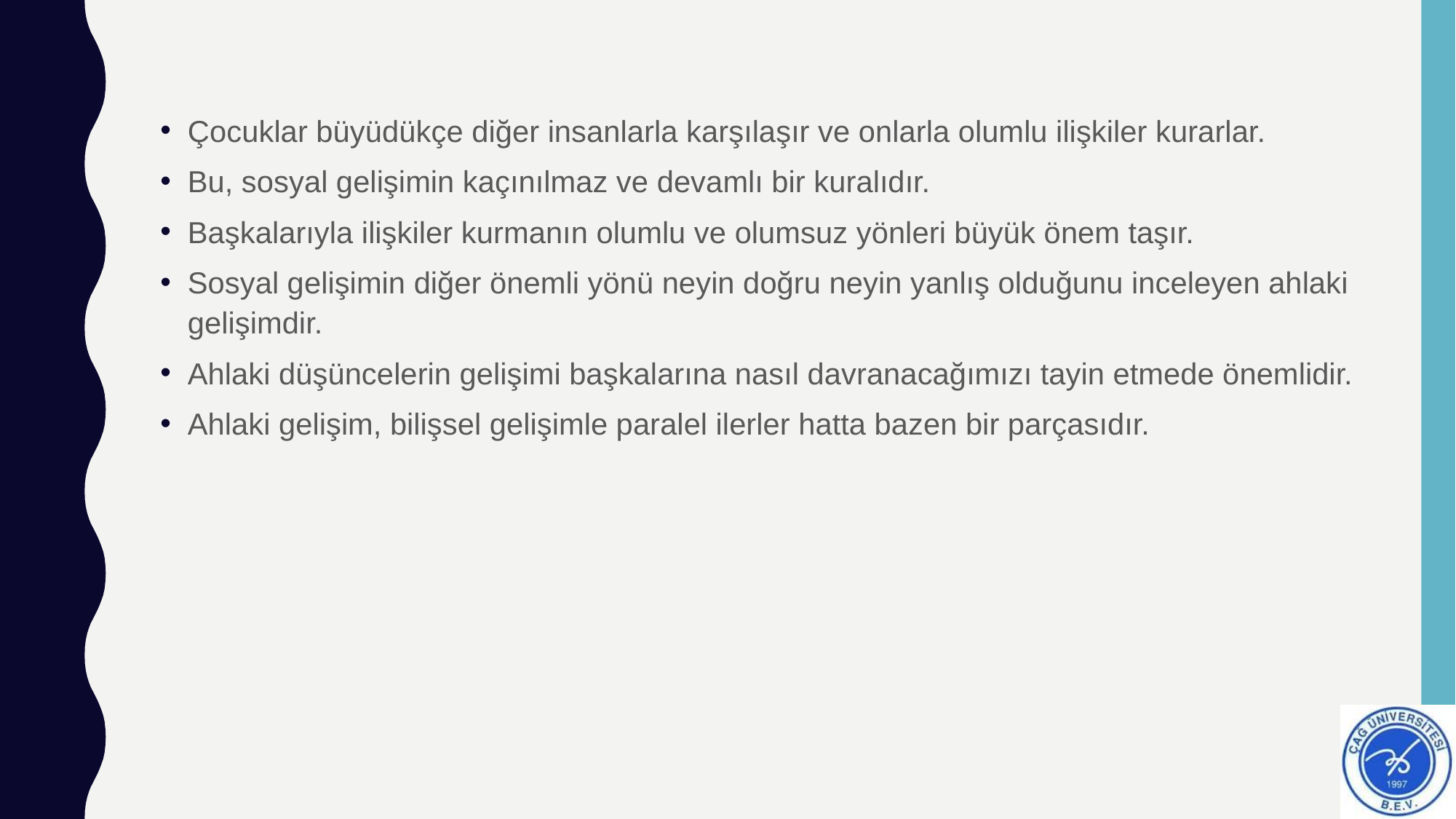

#
Çocuklar büyüdükçe diğer insanlarla karşılaşır ve onlarla olumlu ilişkiler kurarlar.
Bu, sosyal gelişimin kaçınılmaz ve devamlı bir kuralıdır.
Başkalarıyla ilişkiler kurmanın olumlu ve olumsuz yönleri büyük önem taşır.
Sosyal gelişimin diğer önemli yönü neyin doğru neyin yanlış olduğunu inceleyen ahlaki gelişimdir.
Ahlaki düşüncelerin gelişimi başkalarına nasıl davranacağımızı tayin etmede önemlidir.
Ahlaki gelişim, bilişsel gelişimle paralel ilerler hatta bazen bir parçasıdır.